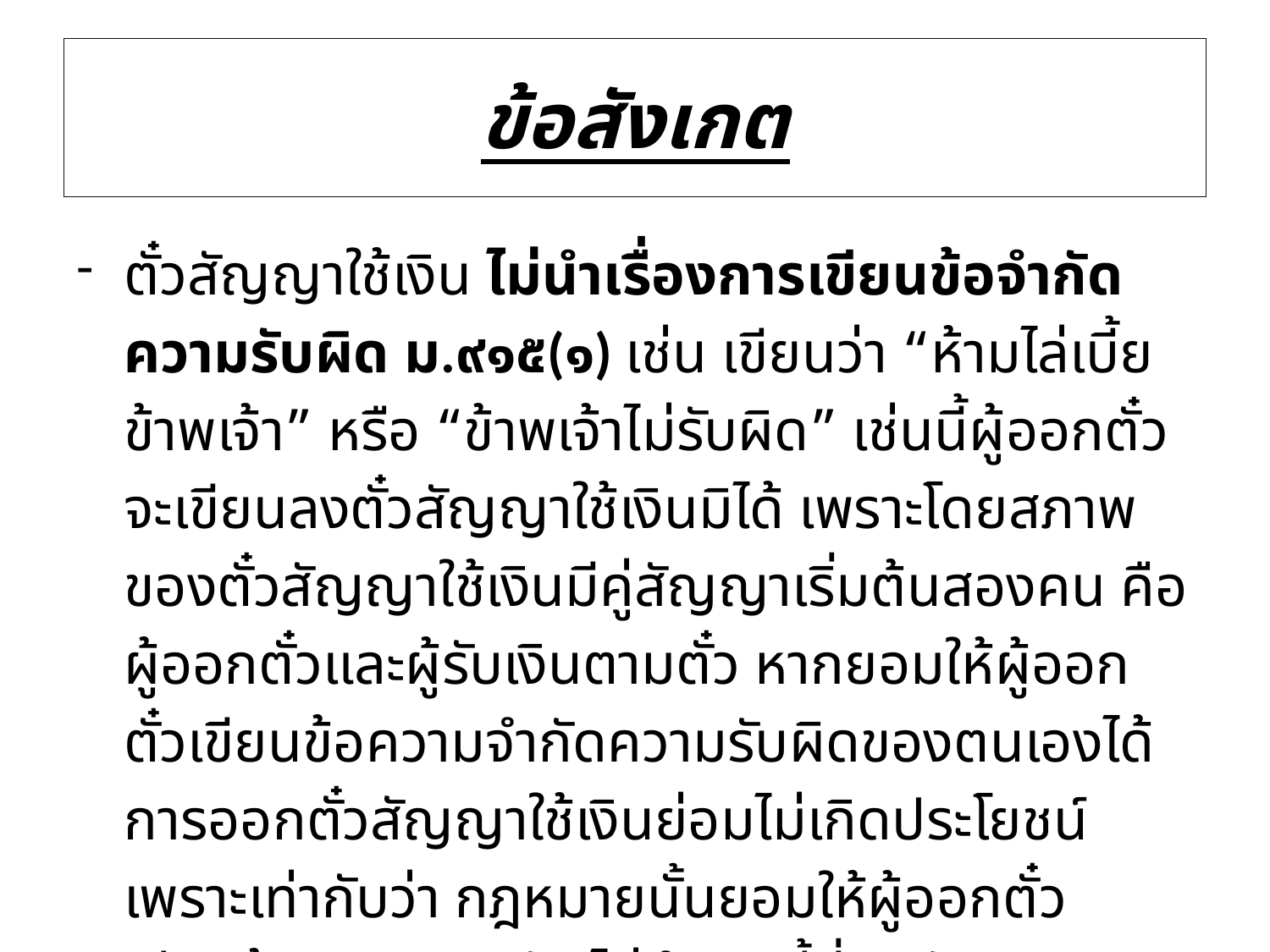

# ข้อสังเกต
ตั๋วสัญญาใช้เงิน ไม่นำเรื่องการเขียนข้อจำกัดความรับผิด ม.๙๑๕(๑) เช่น เขียนว่า “ห้ามไล่เบี้ยข้าพเจ้า” หรือ “ข้าพเจ้าไม่รับผิด” เช่นนี้ผู้ออกตั๋วจะเขียนลงตั๋วสัญญาใช้เงินมิได้ เพราะโดยสภาพของตั๋วสัญญาใช้เงินมีคู่สัญญาเริ่มต้นสองคน คือ ผู้ออกตั๋วและผู้รับเงินตามตั๋ว หากยอมให้ผู้ออกตั๋วเขียนข้อความจำกัดความรับผิดของตนเองได้ การออกตั๋วสัญญาใช้เงินย่อมไม่เกิดประโยชน์ เพราะเท่ากับว่า กฎหมายนั้นยอมให้ผู้ออกตั๋ว เขียนข้อความบอกปัดไม่ชำระหนี้ที่ตนสัญญาจะชำระได้